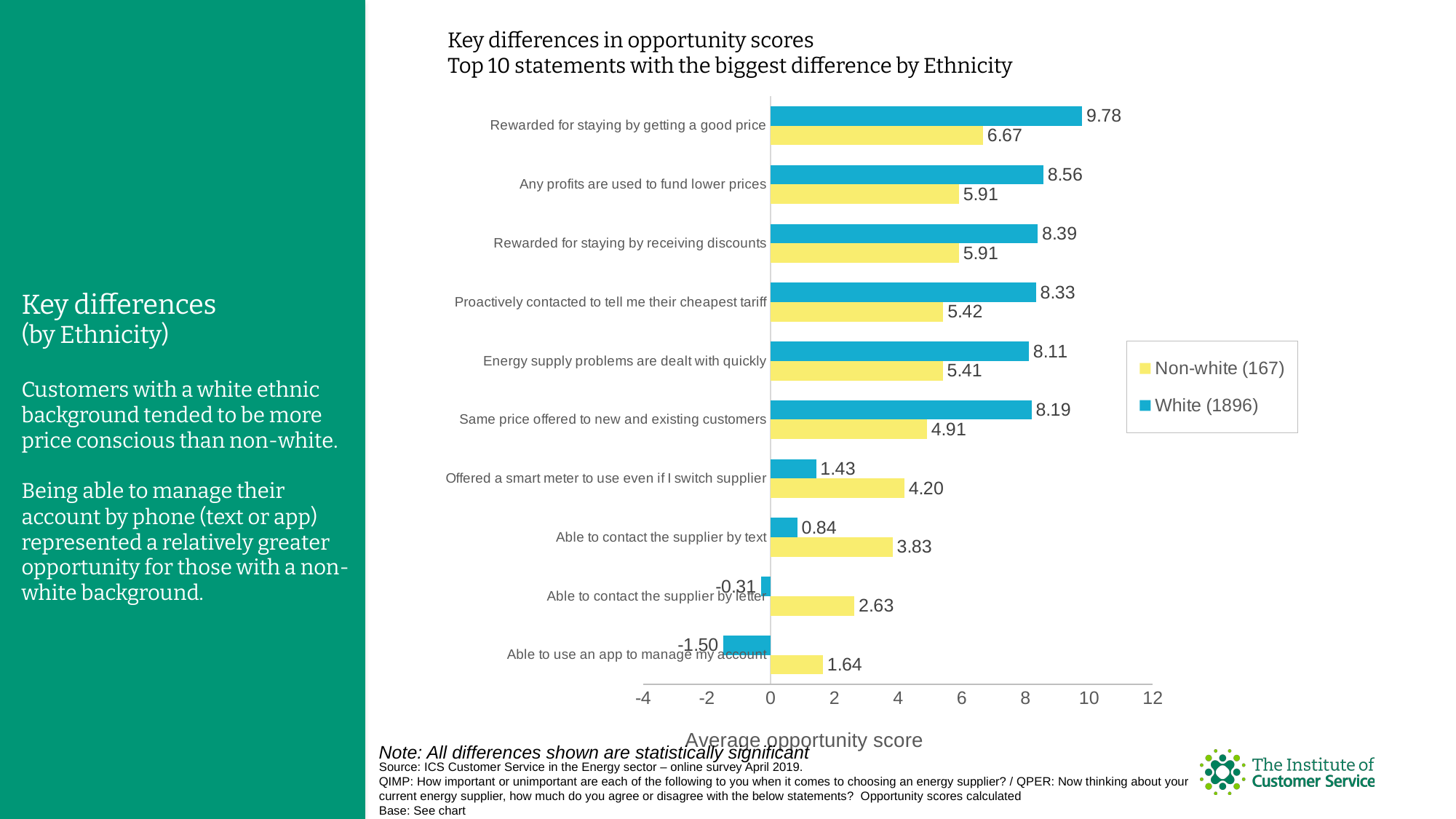

### Chart

| Category | White (1896) | Non-white (167) |
|---|---|---|
| Rewarded for staying by getting a good price | 9.778629583408 | 6.669264211303 |
| Any profits are used to fund lower prices | 8.563720210131 | 5.911697731298001 |
| Rewarded for staying by receiving discounts | 8.388032684487 | 5.909255314874001 |
| Proactively contacted to tell me their cheapest tariff | 8.328791608063 | 5.420392092528001 |
| Energy supply problems are dealt with quickly | 8.110044646589 | 5.40502328676 |
| Same price offered to new and existing customers | 8.191216412599 | 4.906488393077001 |
| Offered a smart meter to use even if I switch supplier | 1.4285376912899999 | 4.196806387224999 |
| Able to contact the supplier by text | 0.836936998288 | 3.8302119165910002 |
| Able to contact the supplier by letter | -0.3122362869190001 | 2.6306291526530003 |
| Able to use an app to manage my account | -1.4969261056529999 | 1.641423036281 |
Key differences in opportunity scores
Top 10 statements with the biggest difference by Ethnicity
Key differences
(by Ethnicity)

Customers with a white ethnic background tended to be more price conscious than non-white.

Being able to manage their account by phone (text or app) represented a relatively greater opportunity for those with a non-white background.
Note: All differences shown are statistically significant
Source: ICS Customer Service in the Energy sector – online survey April 2019.
QIMP: How important or unimportant are each of the following to you when it comes to choosing an energy supplier? / QPER: Now thinking about your current energy supplier, how much do you agree or disagree with the below statements?  Opportunity scores calculated
Base: See chart